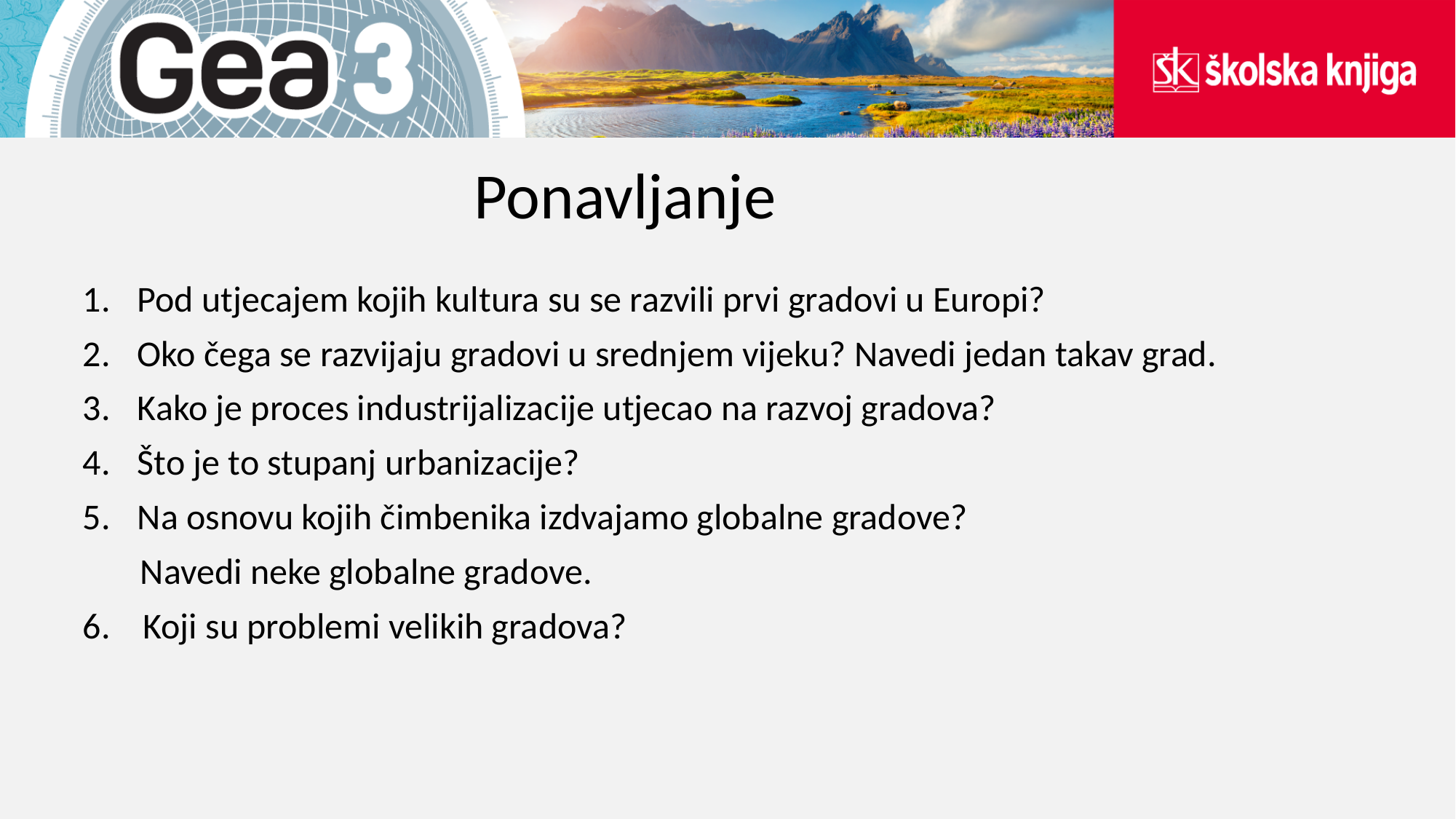

# Ponavljanje
Pod utjecajem kojih kultura su se razvili prvi gradovi u Europi?
Oko čega se razvijaju gradovi u srednjem vijeku? Navedi jedan takav grad.
Kako je proces industrijalizacije utjecao na razvoj gradova?
Što je to stupanj urbanizacije?
Na osnovu kojih čimbenika izdvajamo globalne gradove?
       Navedi neke globalne gradove.
6.    Koji su problemi velikih gradova?